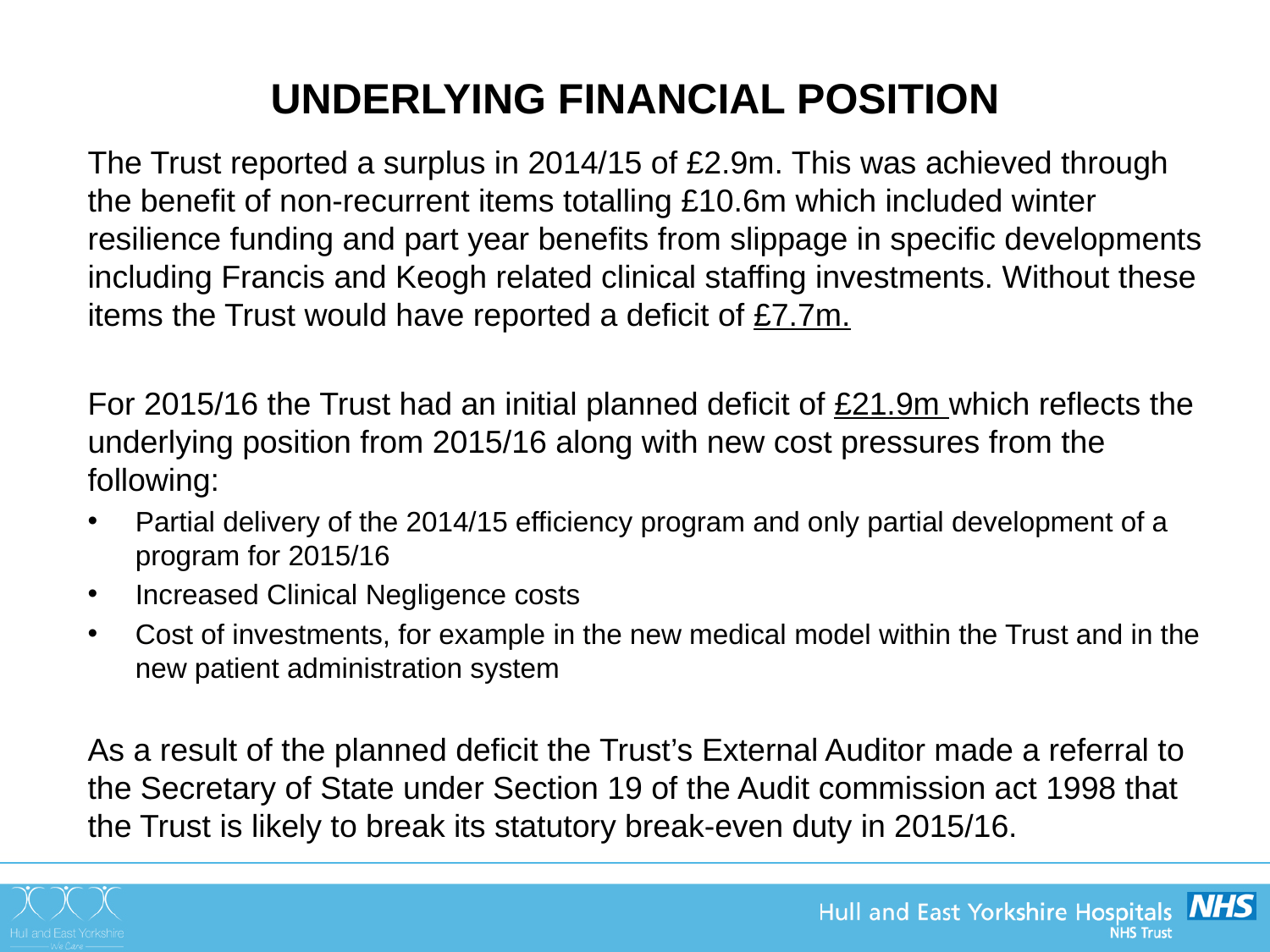

# UNDERLYING FINANCIAL POSITION
The Trust reported a surplus in 2014/15 of £2.9m. This was achieved through the benefit of non-recurrent items totalling £10.6m which included winter resilience funding and part year benefits from slippage in specific developments including Francis and Keogh related clinical staffing investments. Without these items the Trust would have reported a deficit of £7.7m.

For 2015/16 the Trust had an initial planned deficit of £21.9m which reflects the underlying position from 2015/16 along with new cost pressures from the following:
Partial delivery of the 2014/15 efficiency program and only partial development of a program for 2015/16
Increased Clinical Negligence costs
Cost of investments, for example in the new medical model within the Trust and in the new patient administration system

As a result of the planned deficit the Trust’s External Auditor made a referral to the Secretary of State under Section 19 of the Audit commission act 1998 that the Trust is likely to break its statutory break-even duty in 2015/16.